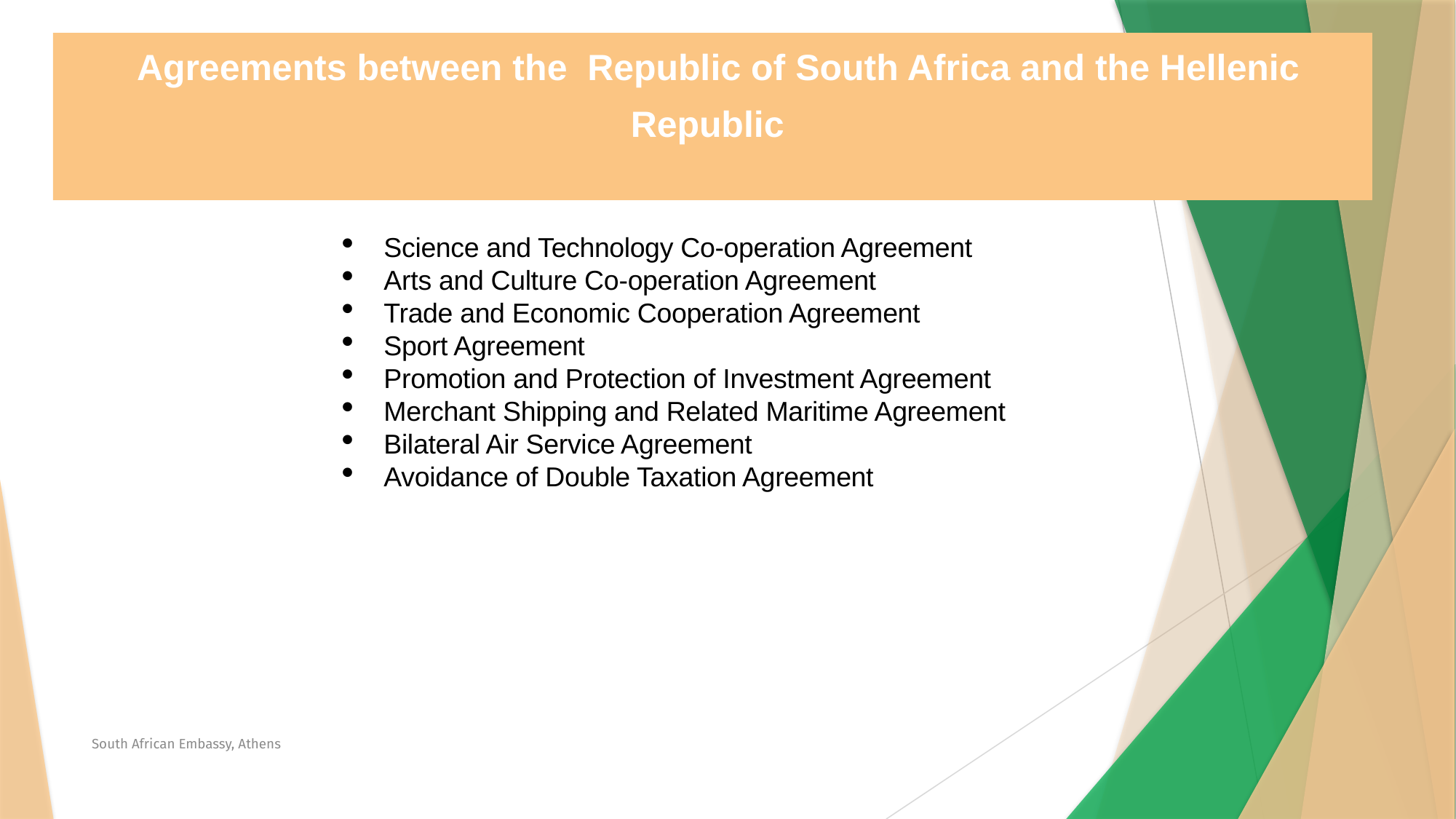

Why South Africa?

Why South Africa?

 Agreements between the  Republic of South Africa and the Hellenic Republic

Science and Technology Co-operation Agreement
Arts and Culture Co-operation Agreement
Trade and Economic Cooperation Agreement
Sport Agreement
Promotion and Protection of Investment Agreement
Merchant Shipping and Related Maritime Agreement
Bilateral Air Service Agreement
Avoidance of Double Taxation Agreement
South African Embassy, Athens